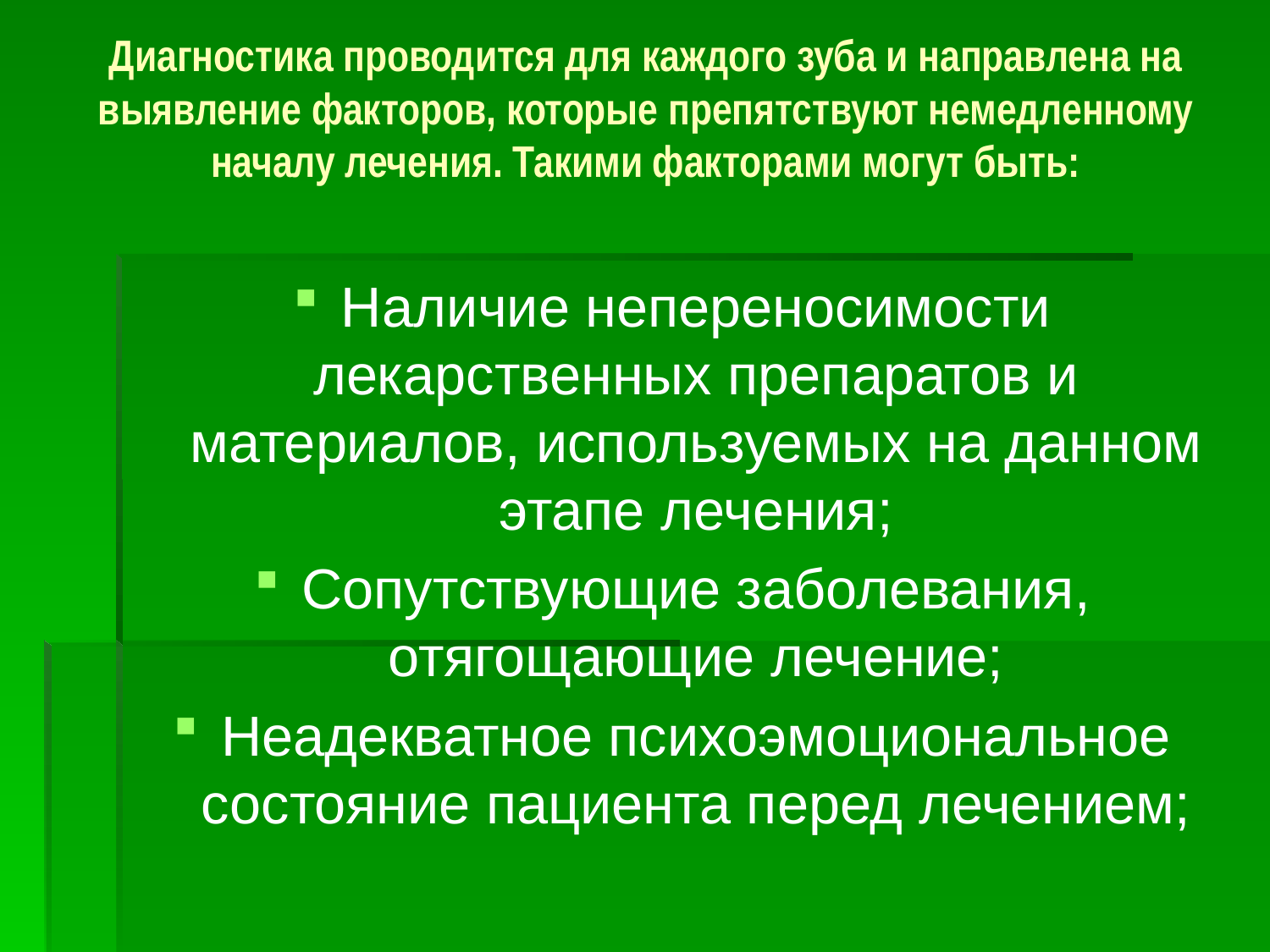

# Диагностика проводится для каждого зуба и направлена на выявление факторов, которые препятствуют немедленному началу лечения. Такими факторами могут быть:
Наличие непереносимости лекарственных препаратов и материалов, используемых на данном этапе лечения;
Сопутствующие заболевания, отягощающие лечение;
Неадекватное психоэмоциональное состояние пациента перед лечением;